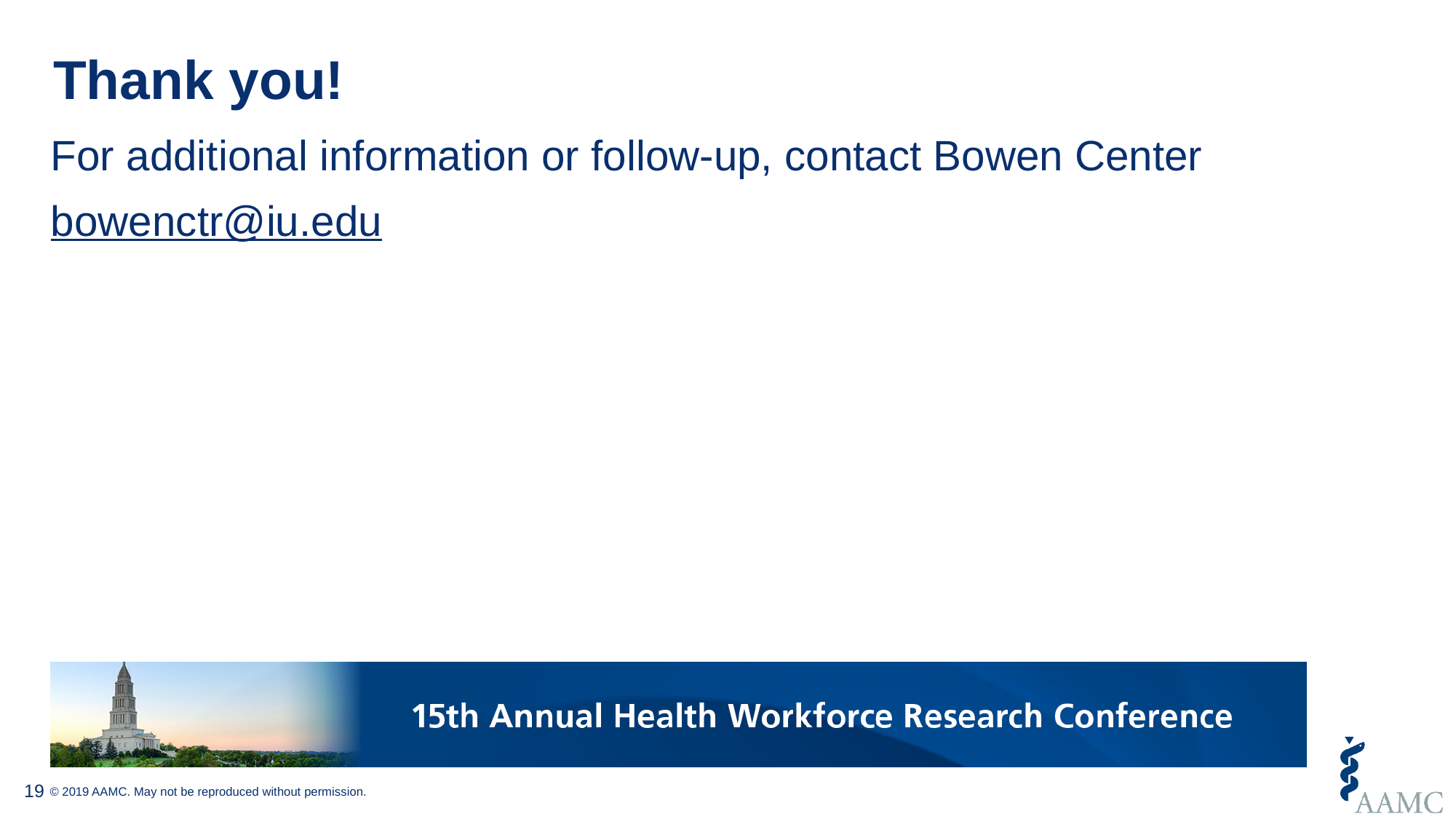

# Thank you!
For additional information or follow-up, contact Bowen Center
bowenctr@iu.edu
19